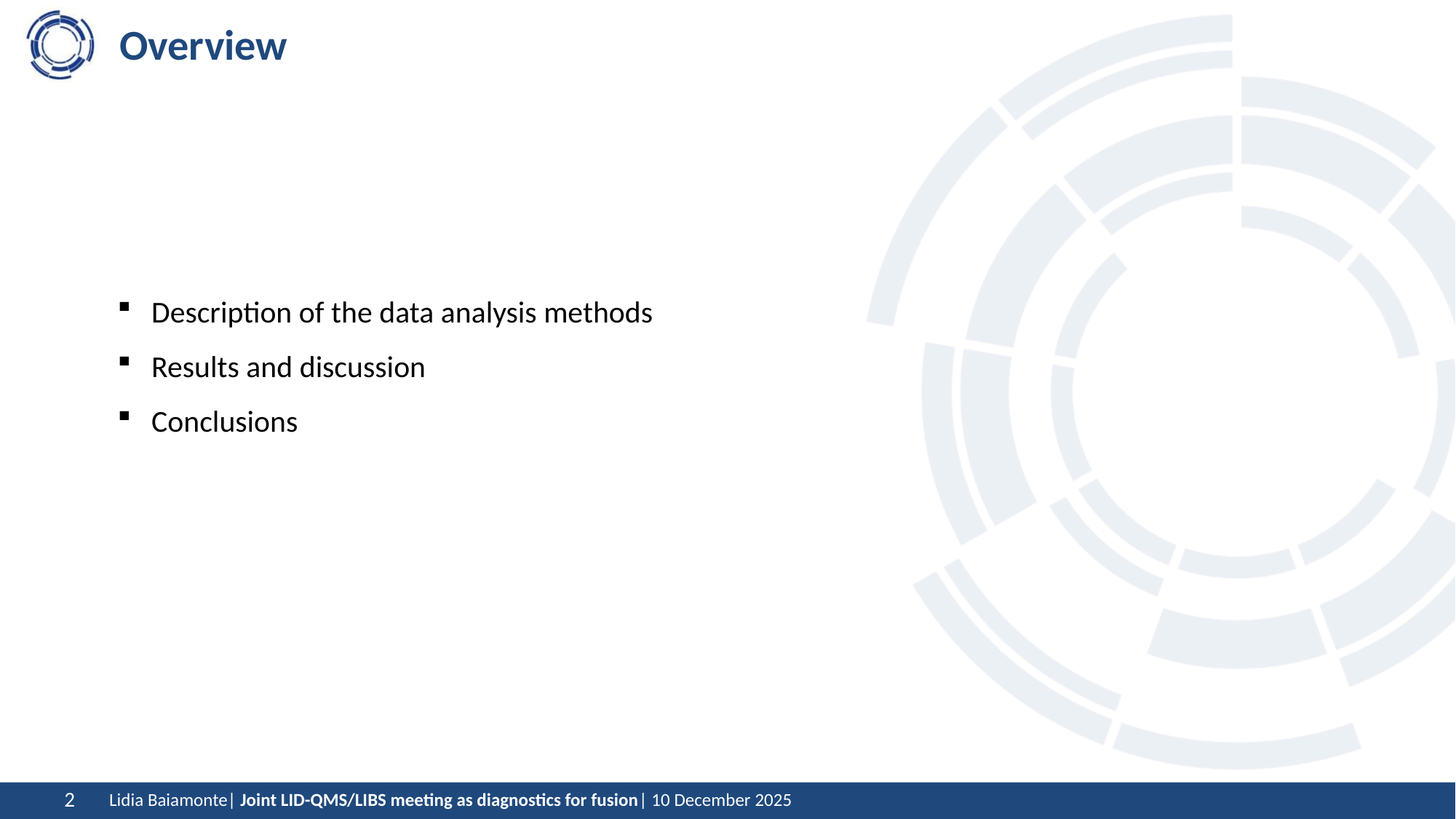

Overview
Description of the data analysis methods
Results and discussion
Conclusions
Lidia Baiamonte| Joint LID-QMS/LIBS meeting as diagnostics for fusion| 10 December 2025
2